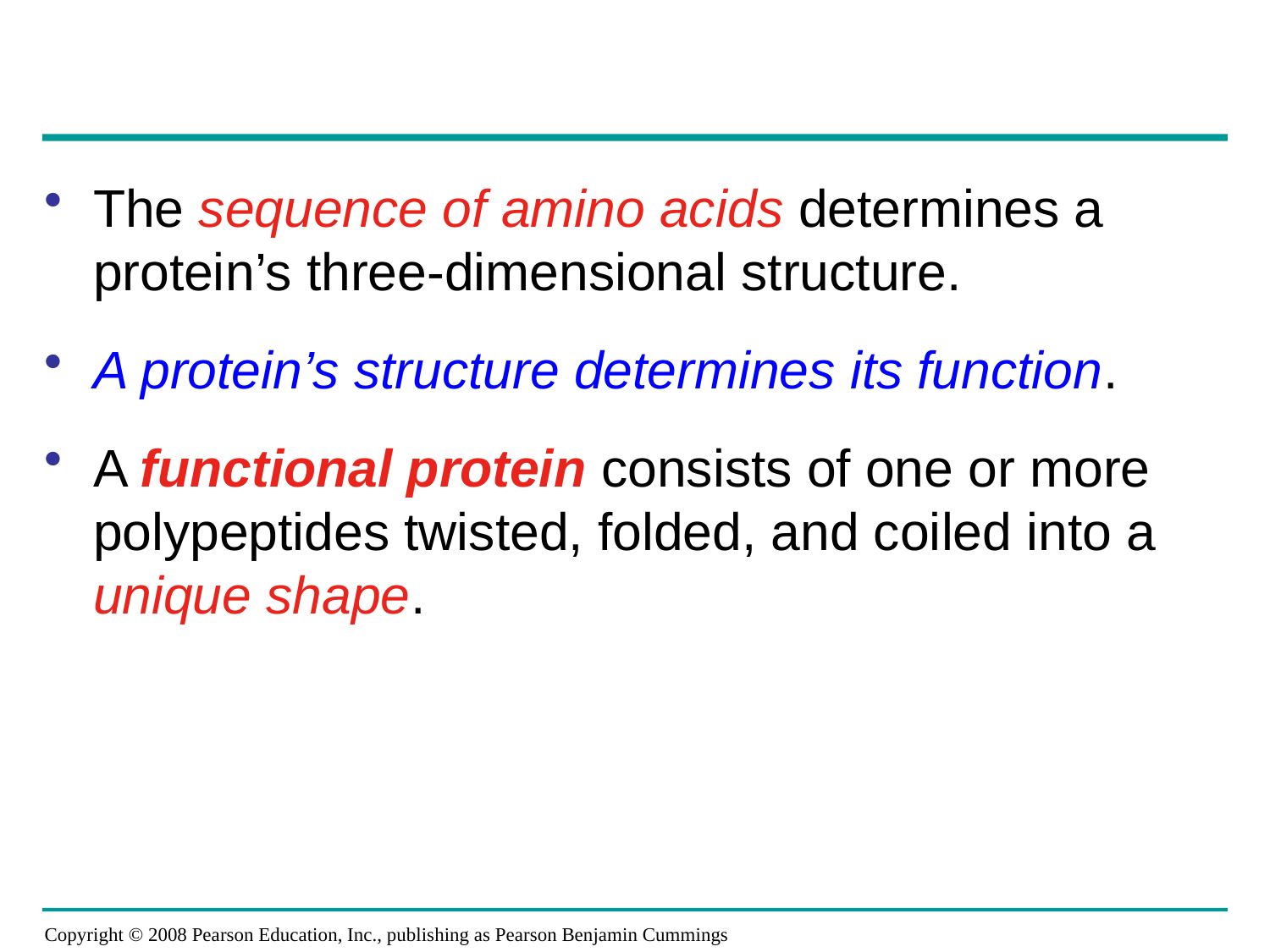

The sequence of amino acids determines a protein’s three-dimensional structure.
A protein’s structure determines its function.
A functional protein consists of one or more polypeptides twisted, folded, and coiled into a unique shape.

Copyright © 2008 Pearson Education, Inc., publishing as Pearson Benjamin Cummings